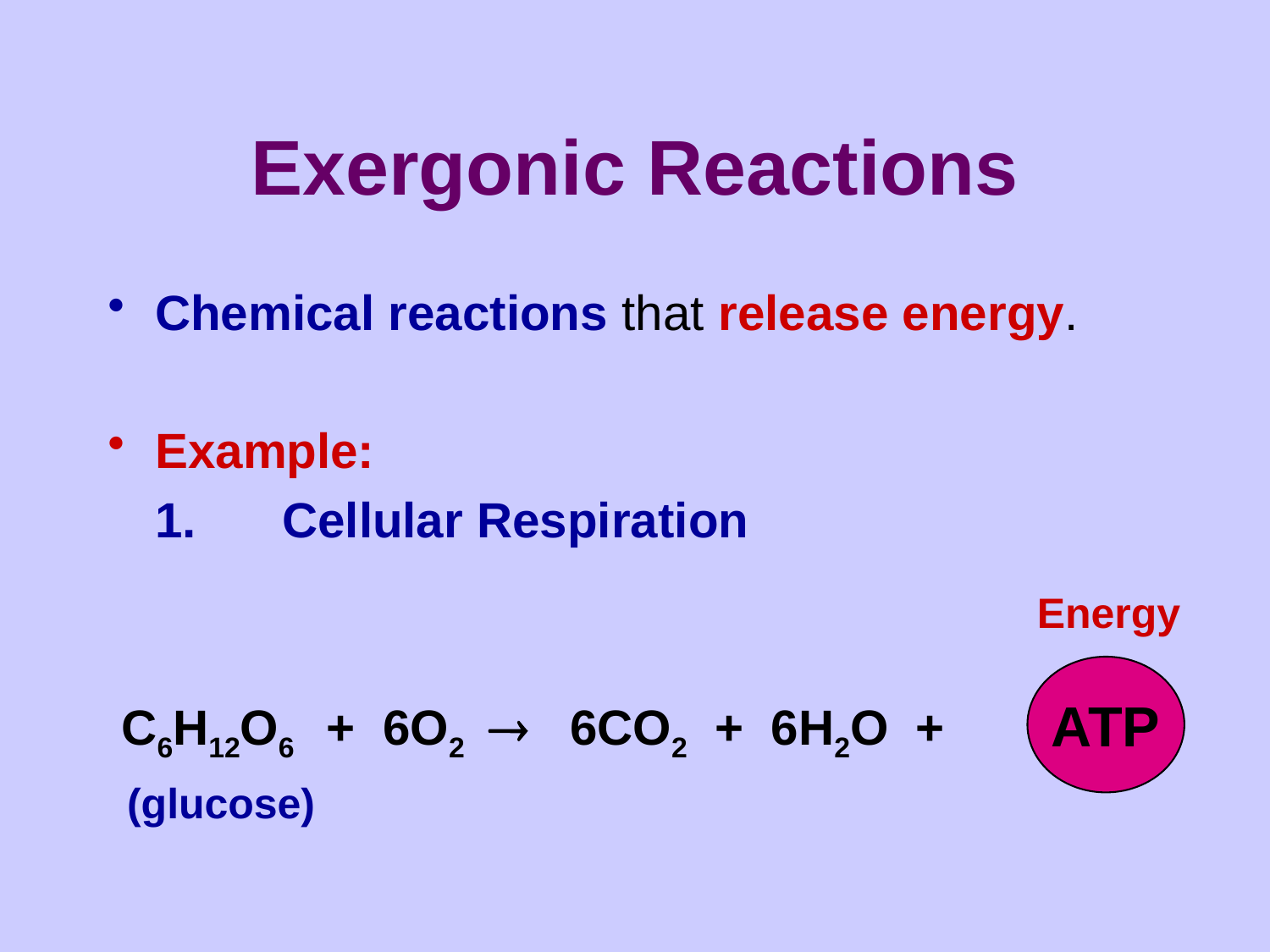

# Exergonic Reactions
Chemical reactions that release energy.

Example:
	1.	Cellular Respiration

 C6H12O6    +  6O2   →   6CO2  +  6H2O  +
Energy
ATP
(glucose)